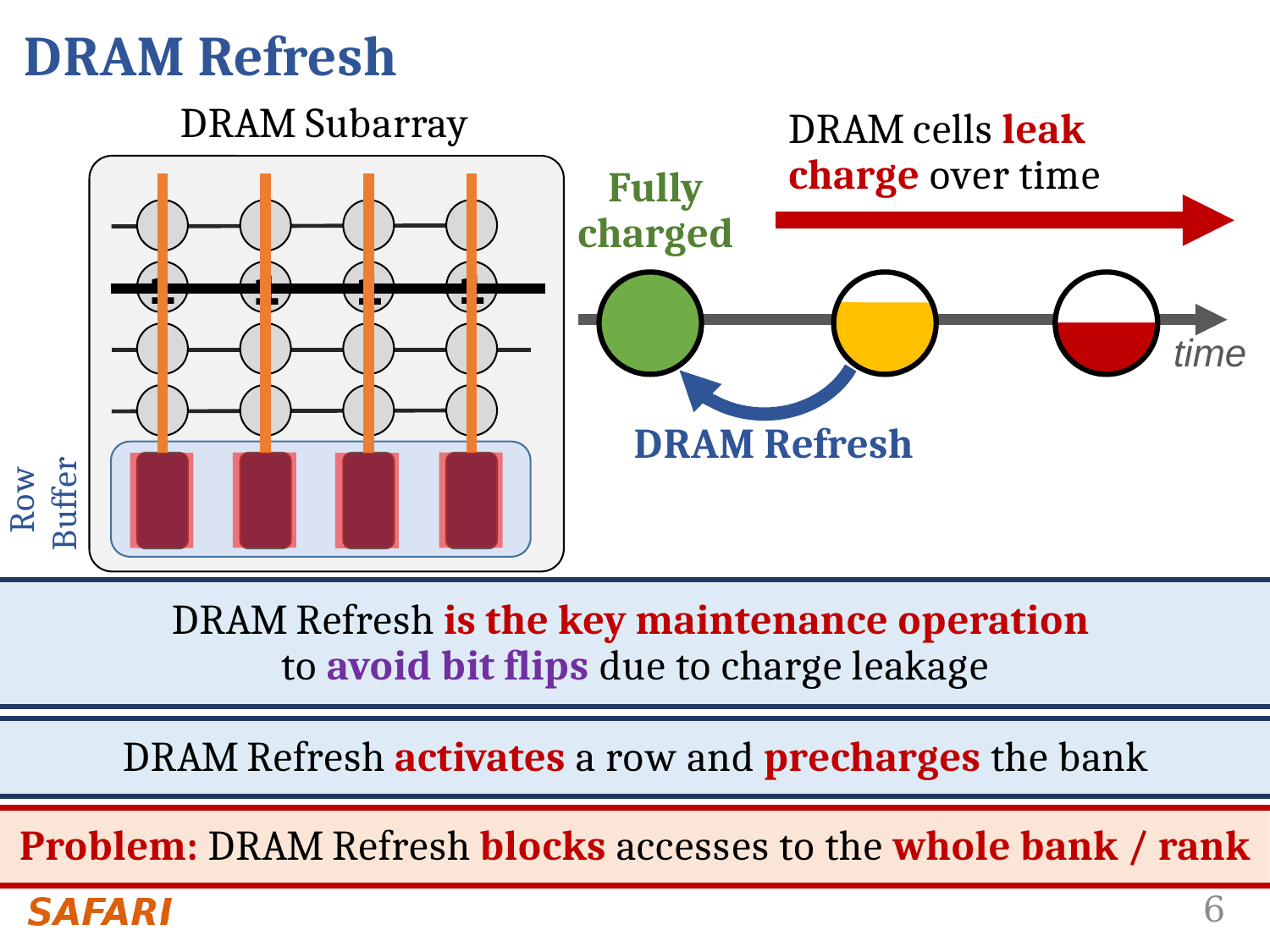

# DRAM Refresh
DRAM cells leak charge over time
DRAM Subarray

Fully
charged

DRAM Refresh
1
1
1
1

time

Row
Buffer

DRAM Refresh is the key maintenance operation
to avoid bit flips due to charge leakage
DRAM Refresh activates a row and precharges the bank
Problem: DRAM Refresh blocks accesses to the whole bank / rank